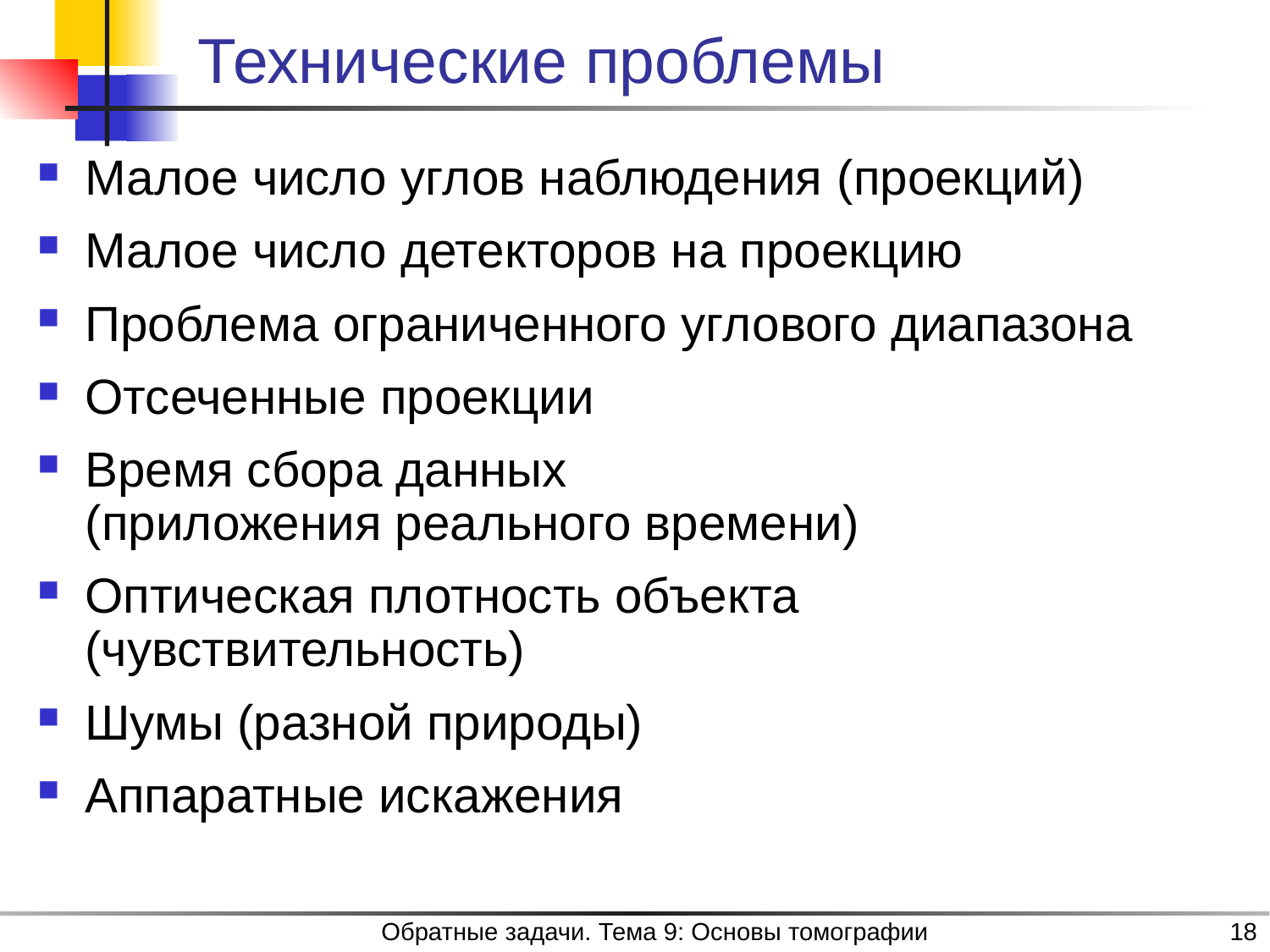

# Технические проблемы
Малое число углов наблюдения (проекций)
Малое число детекторов на проекцию
Проблема ограниченного углового диапазона
Отсеченные проекции
Время сбора данных
(приложения реального времени)
Оптическая плотность объекта (чувствительность)
Шумы (разной природы)
Аппаратные искажения
Обратные задачи. Тема 9: Основы томографии
18